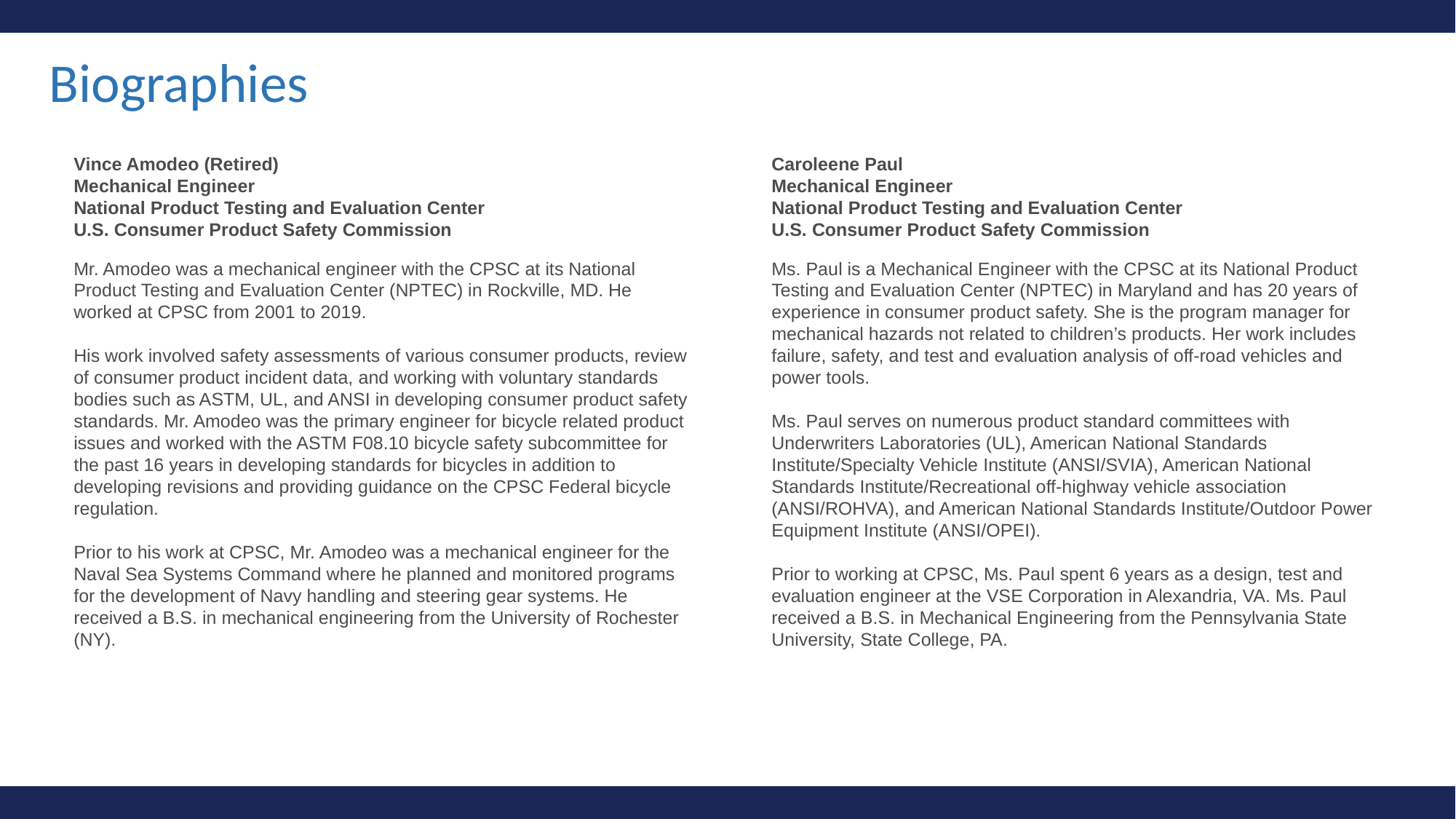

# Biographies
Vince Amodeo (Retired)
Mechanical Engineer
National Product Testing and Evaluation Center
U.S. Consumer Product Safety Commission
Caroleene Paul
Mechanical Engineer
National Product Testing and Evaluation Center
U.S. Consumer Product Safety Commission
Mr. Amodeo was a mechanical engineer with the CPSC at its National Product Testing and Evaluation Center (NPTEC) in Rockville, MD. He worked at CPSC from 2001 to 2019.

His work involved safety assessments of various consumer products, review of consumer product incident data, and working with voluntary standards bodies such as ASTM, UL, and ANSI in developing consumer product safety standards. Mr. Amodeo was the primary engineer for bicycle related product issues and worked with the ASTM F08.10 bicycle safety subcommittee for the past 16 years in developing standards for bicycles in addition to developing revisions and providing guidance on the CPSC Federal bicycle regulation.

Prior to his work at CPSC, Mr. Amodeo was a mechanical engineer for the Naval Sea Systems Command where he planned and monitored programs for the development of Navy handling and steering gear systems. He received a B.S. in mechanical engineering from the University of Rochester (NY).

Ms. Paul is a Mechanical Engineer with the CPSC at its National Product Testing and Evaluation Center (NPTEC) in Maryland and has 20 years of experience in consumer product safety. She is the program manager for mechanical hazards not related to children’s products. Her work includes failure, safety, and test and evaluation analysis of off-road vehicles and power tools.

Ms. Paul serves on numerous product standard committees with Underwriters Laboratories (UL), American National Standards Institute/Specialty Vehicle Institute (ANSI/SVIA), American National Standards Institute/Recreational off-highway vehicle association (ANSI/ROHVA), and American National Standards Institute/Outdoor Power Equipment Institute (ANSI/OPEI).

Prior to working at CPSC, Ms. Paul spent 6 years as a design, test and evaluation engineer at the VSE Corporation in Alexandria, VA. Ms. Paul received a B.S. in Mechanical Engineering from the Pennsylvania State University, State College, PA.